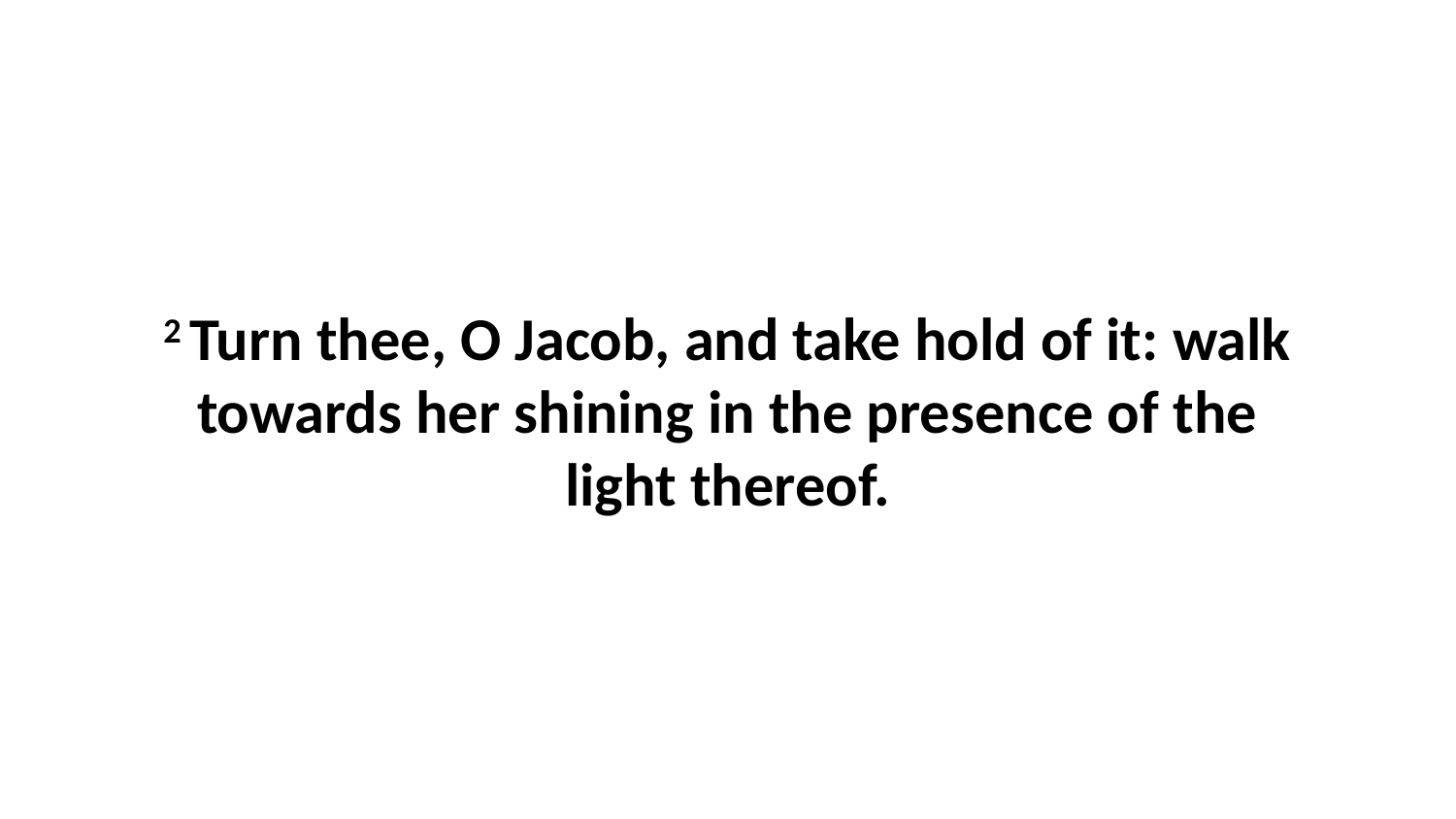

2 Turn thee, O Jacob, and take hold of it: walk towards her shining in the presence of the light thereof.